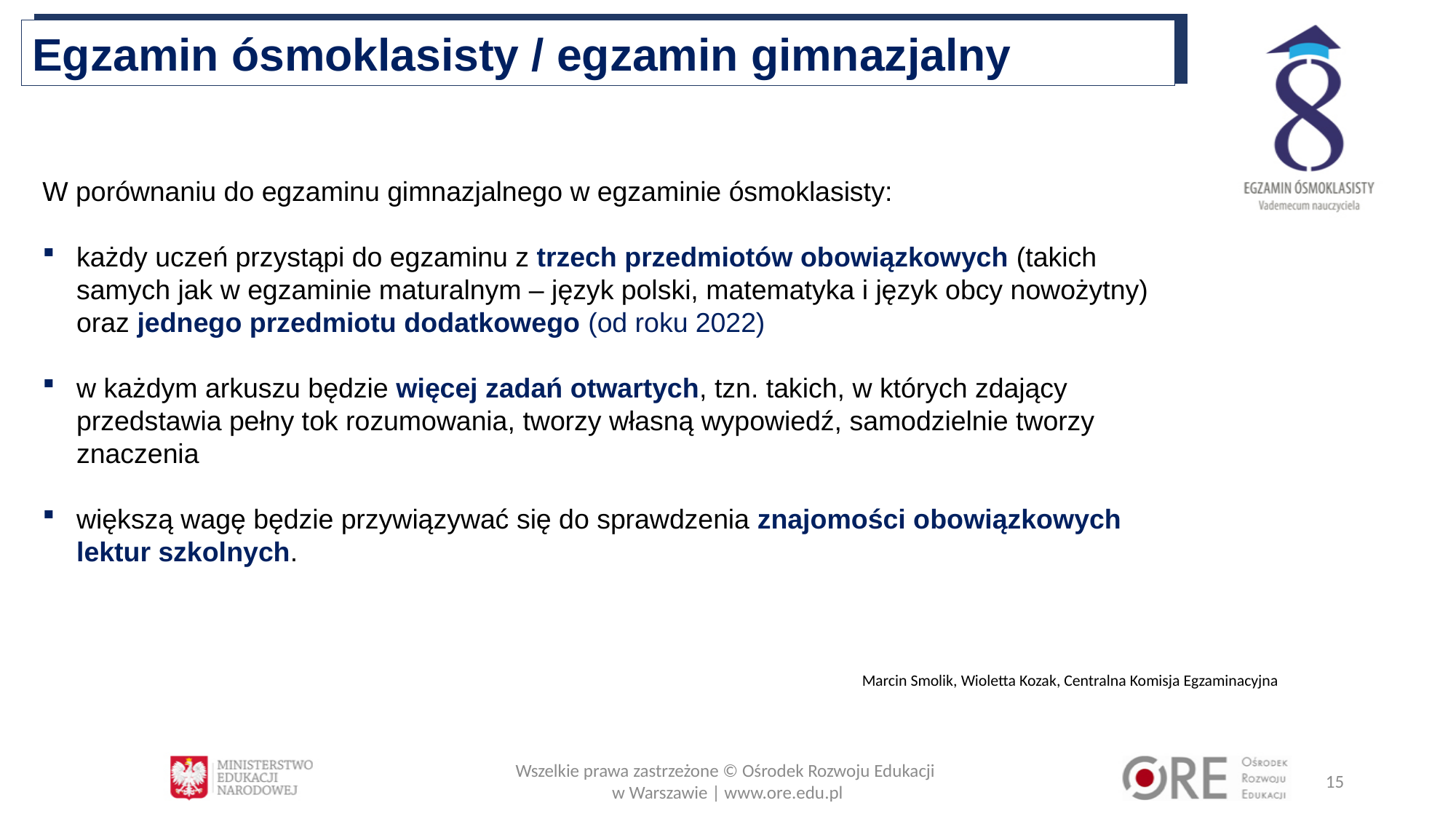

Egzamin ósmoklasisty / egzamin gimnazjalny
W porównaniu do egzaminu gimnazjalnego w egzaminie ósmoklasisty:

każdy uczeń przystąpi do egzaminu z trzech przedmiotów obowiązkowych (takich samych jak w egzaminie maturalnym – język polski, matematyka i język obcy nowożytny)
oraz jednego przedmiotu dodatkowego (od roku 2022)

w każdym arkuszu będzie więcej zadań otwartych, tzn. takich, w których zdający przedstawia pełny tok rozumowania, tworzy własną wypowiedź, samodzielnie tworzy znaczenia

większą wagę będzie przywiązywać się do sprawdzenia znajomości obowiązkowych lektur szkolnych.
Marcin Smolik, Wioletta Kozak, Centralna Komisja Egzaminacyjna
Wszelkie prawa zastrzeżone © Ośrodek Rozwoju Edukacji
w Warszawie | www.ore.edu.pl
15